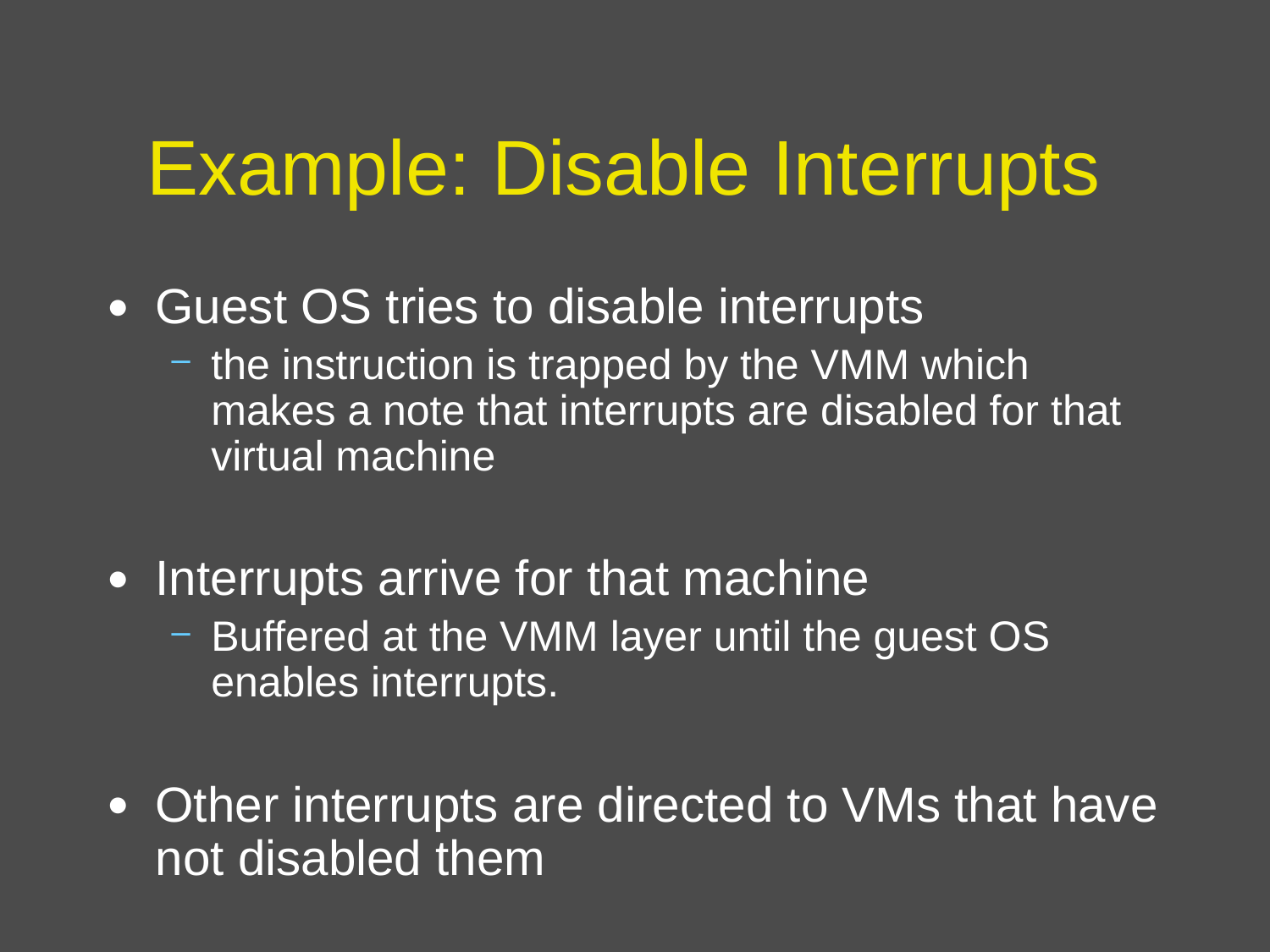

# Example: Disable Interrupts
Guest OS tries to disable interrupts
the instruction is trapped by the VMM which makes a note that interrupts are disabled for that virtual machine

Interrupts arrive for that machine
Buffered at the VMM layer until the guest OS enables interrupts.

Other interrupts are directed to VMs that have not disabled them